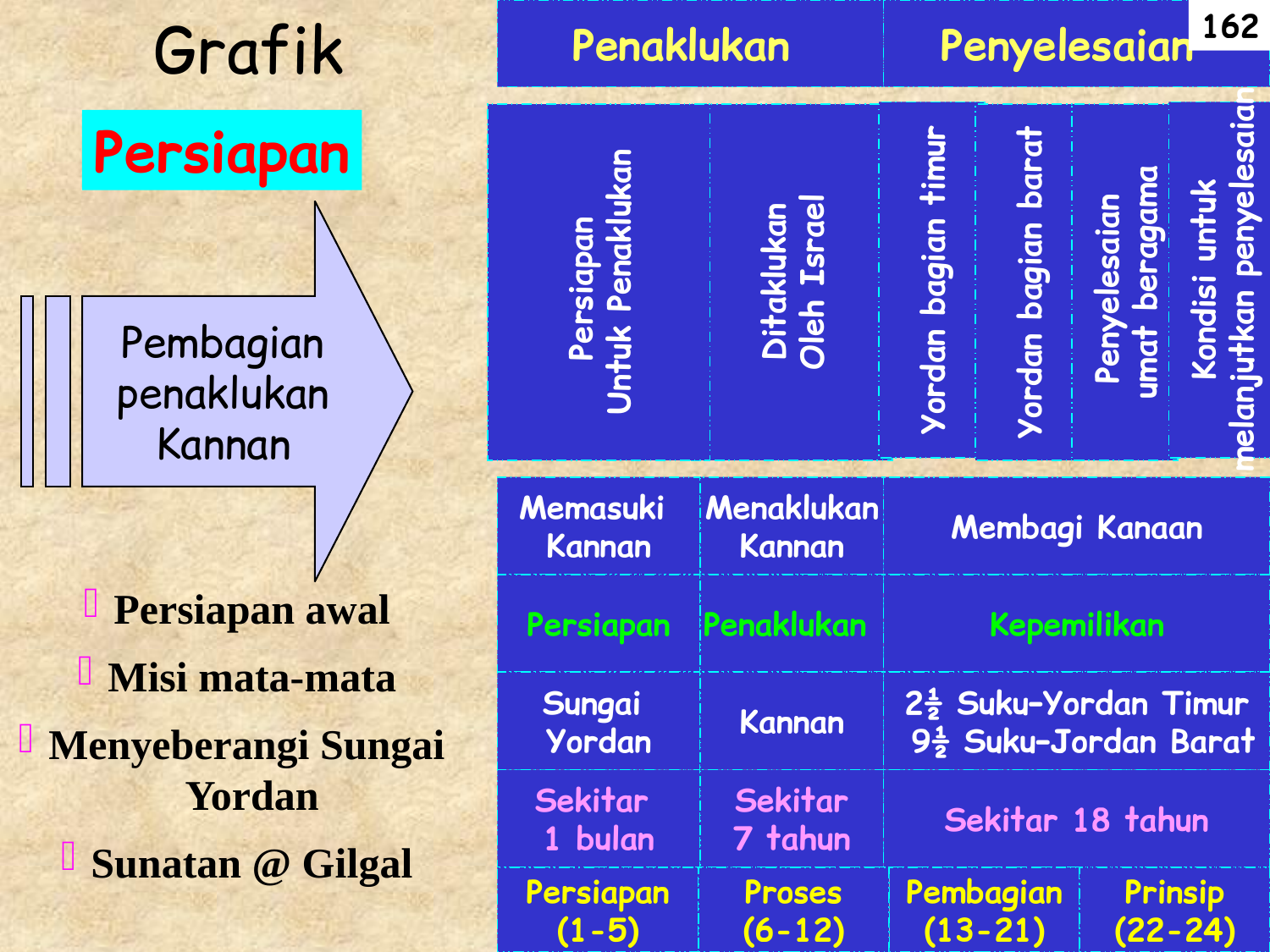

Penaklukan
Penyelesaian
Persiapan
Untuk Penaklukan
Ditaklukan
Oleh Israel
Yordan bagian timur
Kondisi untuk
melanjutkan penyelesaian
Yordan bagian barat
Penyelesaian
umat beragama
Memasuki
Kannan
Menaklukan
Kannan
Membagi Kanaan
Persiapan
Penaklukan
Kepemilikan
Sungai
Yordan
Kannan
2½ Suku–Yordan Timur
  9½ Suku–Jordan Barat
Sekitar
1 bulan
Sekitar
7 tahun
Sekitar 18 tahun
162
Grafik

Persiapan
Pembagian
penaklukan
Kannan

Persiapan awal
Misi mata-mata
Menyeberangi Sungai
Yordan
Sunatan @ Gilgal

Persiapan
(1-5)
Proses
(6-12)
Pembagian
(13-21)
Prinsip
(22-24)